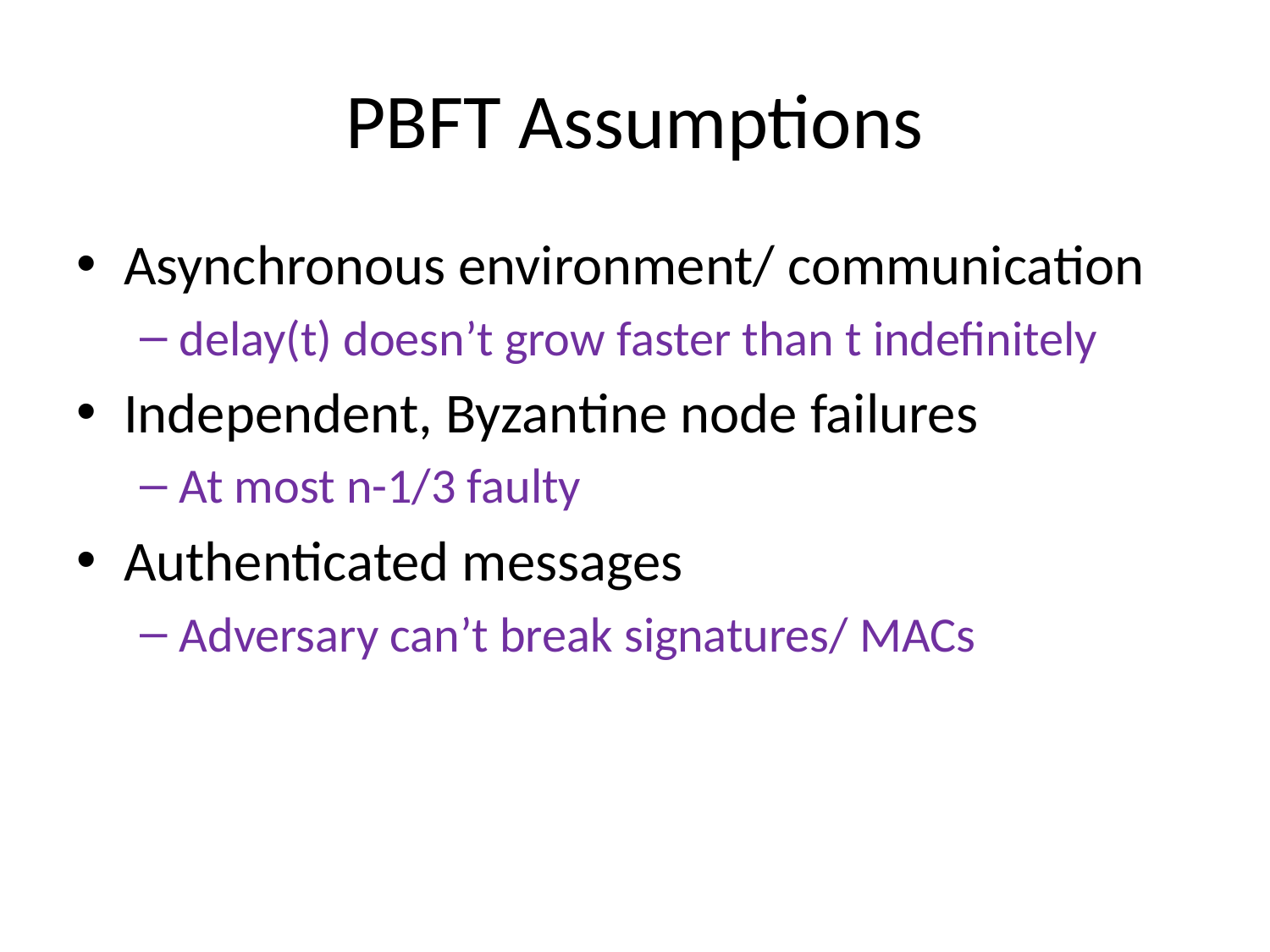

# PBFT Assumptions
Asynchronous environment/ communication
delay(t) doesn’t grow faster than t indefinitely
Independent, Byzantine node failures
At most n-1/3 faulty
Authenticated messages
Adversary can’t break signatures/ MACs